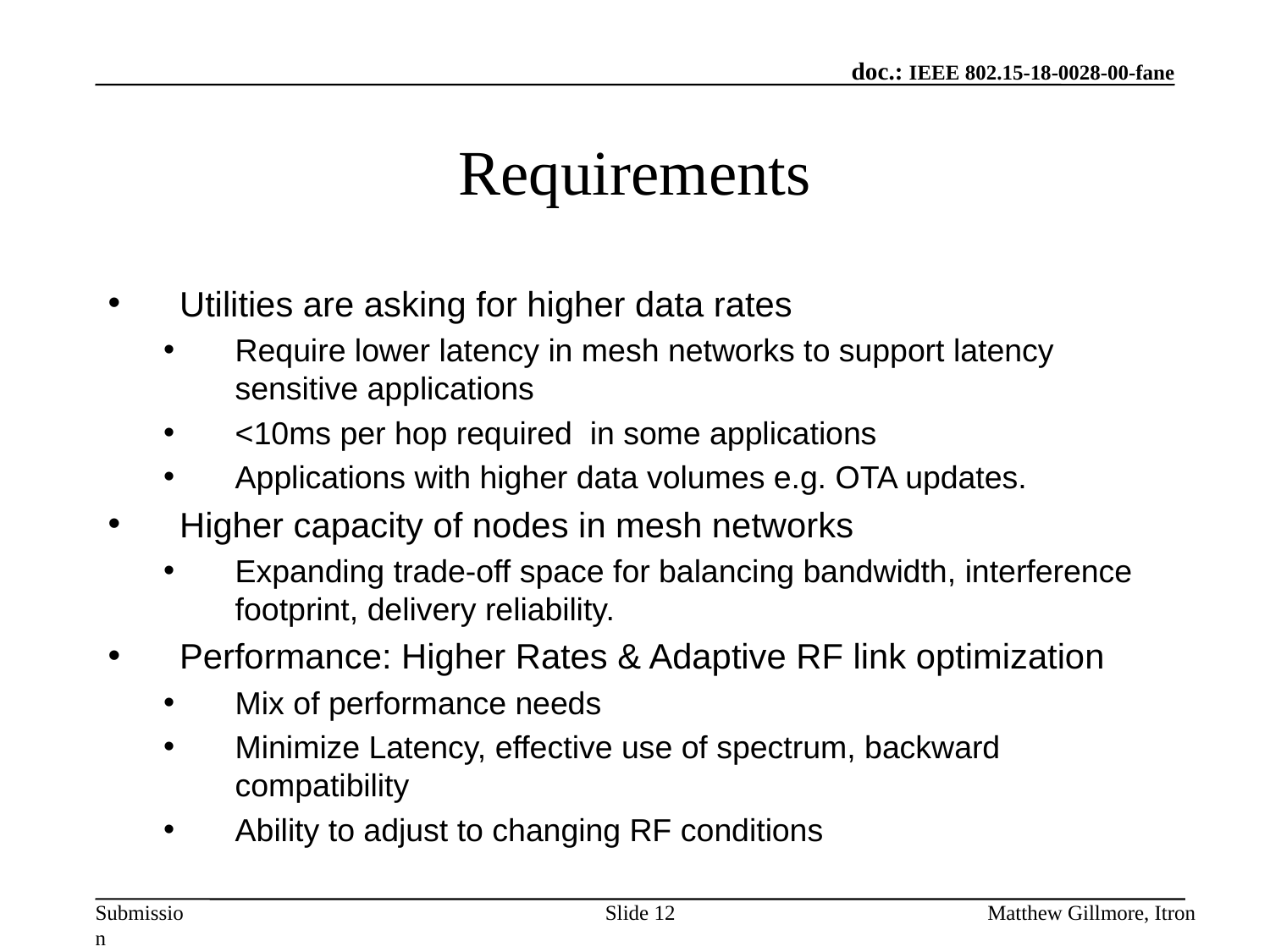

# Requirements
Utilities are asking for higher data rates
Require lower latency in mesh networks to support latency sensitive applications
<10ms per hop required  in some applications
Applications with higher data volumes e.g. OTA updates.
Higher capacity of nodes in mesh networks
Expanding trade-off space for balancing bandwidth, interference footprint, delivery reliability.
Performance: Higher Rates & Adaptive RF link optimization
Mix of performance needs
Minimize Latency, effective use of spectrum, backward compatibility
Ability to adjust to changing RF conditions

Slide 12
Matthew Gillmore, Itron